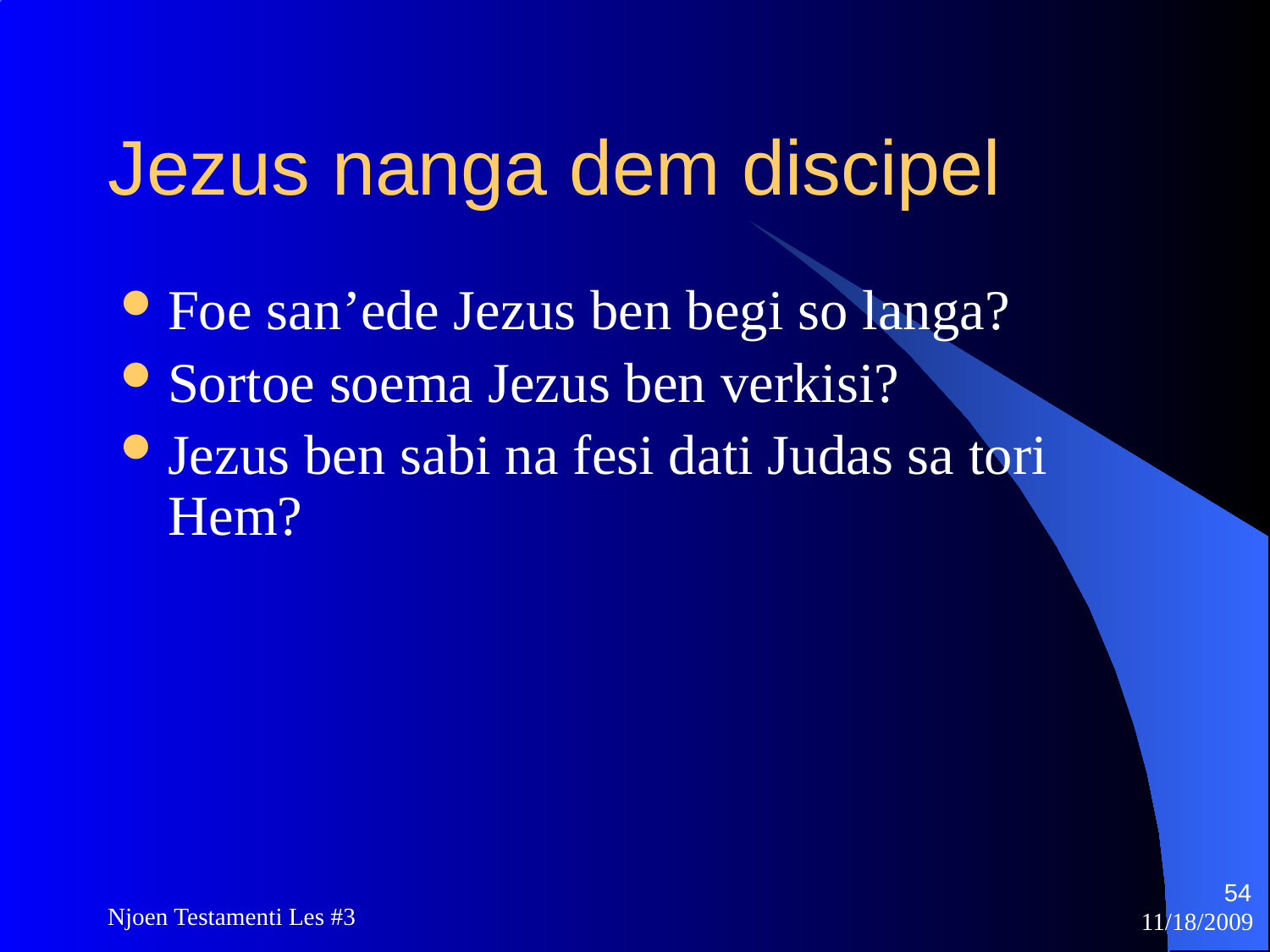

# Jezus nanga dem discipel
Foe san’ede Jezus ben begi so langa?
Sortoe soema Jezus ben verkisi?
Jezus ben sabi na fesi dati Judas sa tori Hem?
54
Njoen Testamenti Les #3
11/18/2009